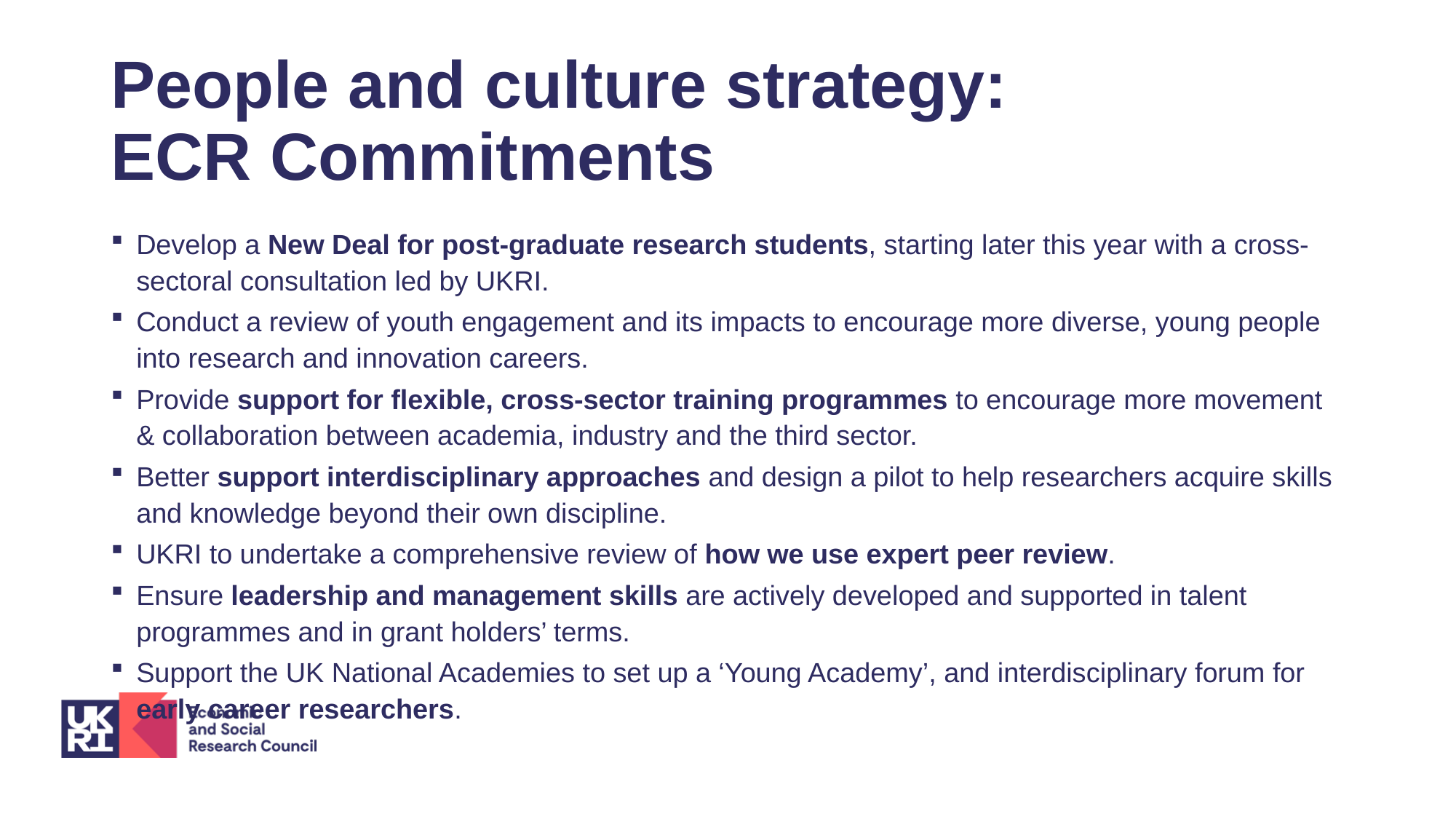

# People and culture strategy: ECR Commitments
Develop a New Deal for post-graduate research students, starting later this year with a cross-sectoral consultation led by UKRI.
Conduct a review of youth engagement and its impacts to encourage more diverse, young people into research and innovation careers.
Provide support for flexible, cross-sector training programmes to encourage more movement & collaboration between academia, industry and the third sector.
Better support interdisciplinary approaches and design a pilot to help researchers acquire skills and knowledge beyond their own discipline.
UKRI to undertake a comprehensive review of how we use expert peer review.
Ensure leadership and management skills are actively developed and supported in talent programmes and in grant holders’ terms.
Support the UK National Academies to set up a ‘Young Academy’, and interdisciplinary forum for early career researchers.